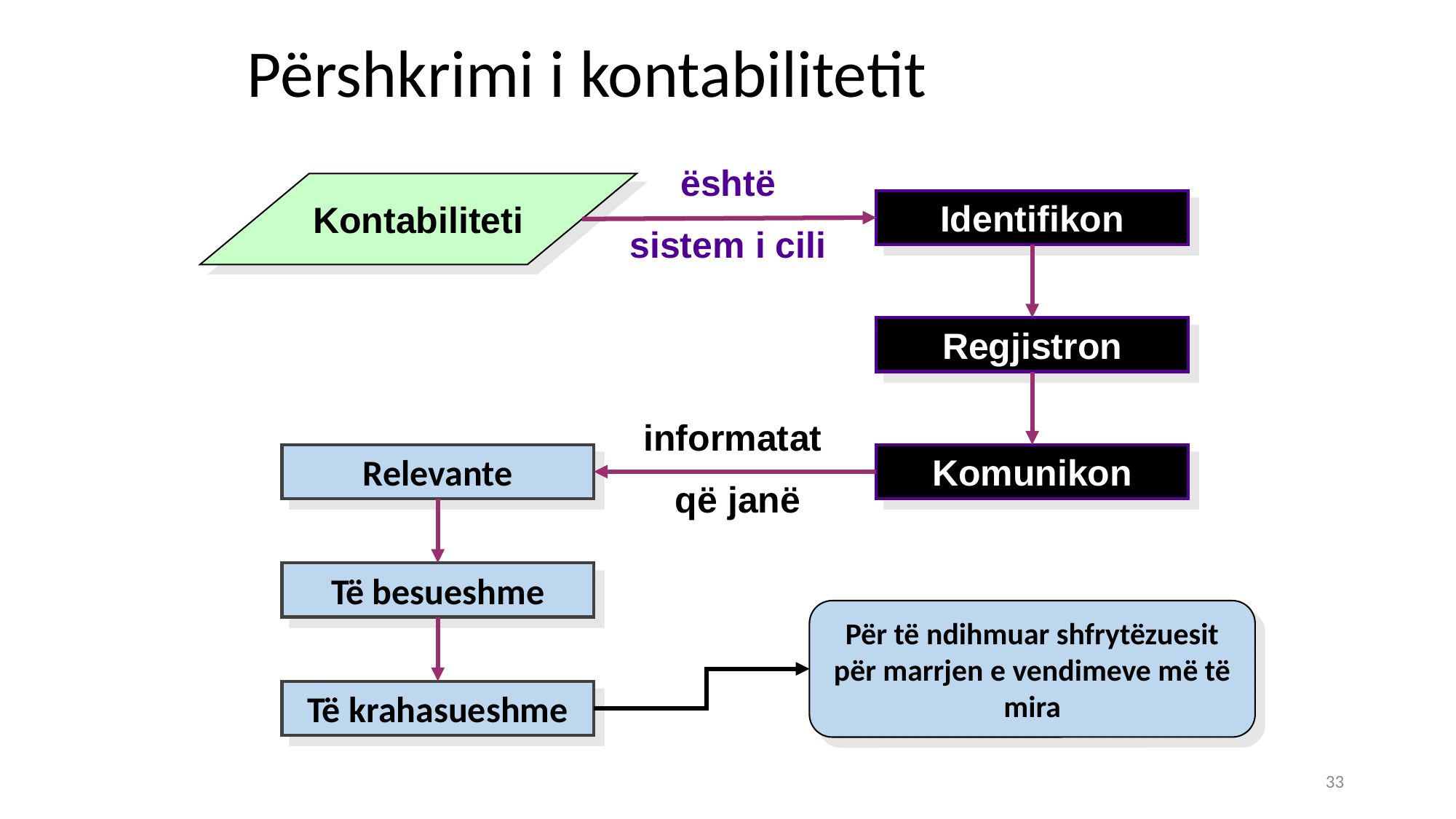

# Përshkrimi i kontabilitetit
është
sistem i cili
Kontabiliteti
Identifikon
Regjistron
informatat
 që janë
Komunikon
Relevante
Të besueshme
Për të ndihmuar shfrytëzuesit për marrjen e vendimeve më të mira
Të krahasueshme
33